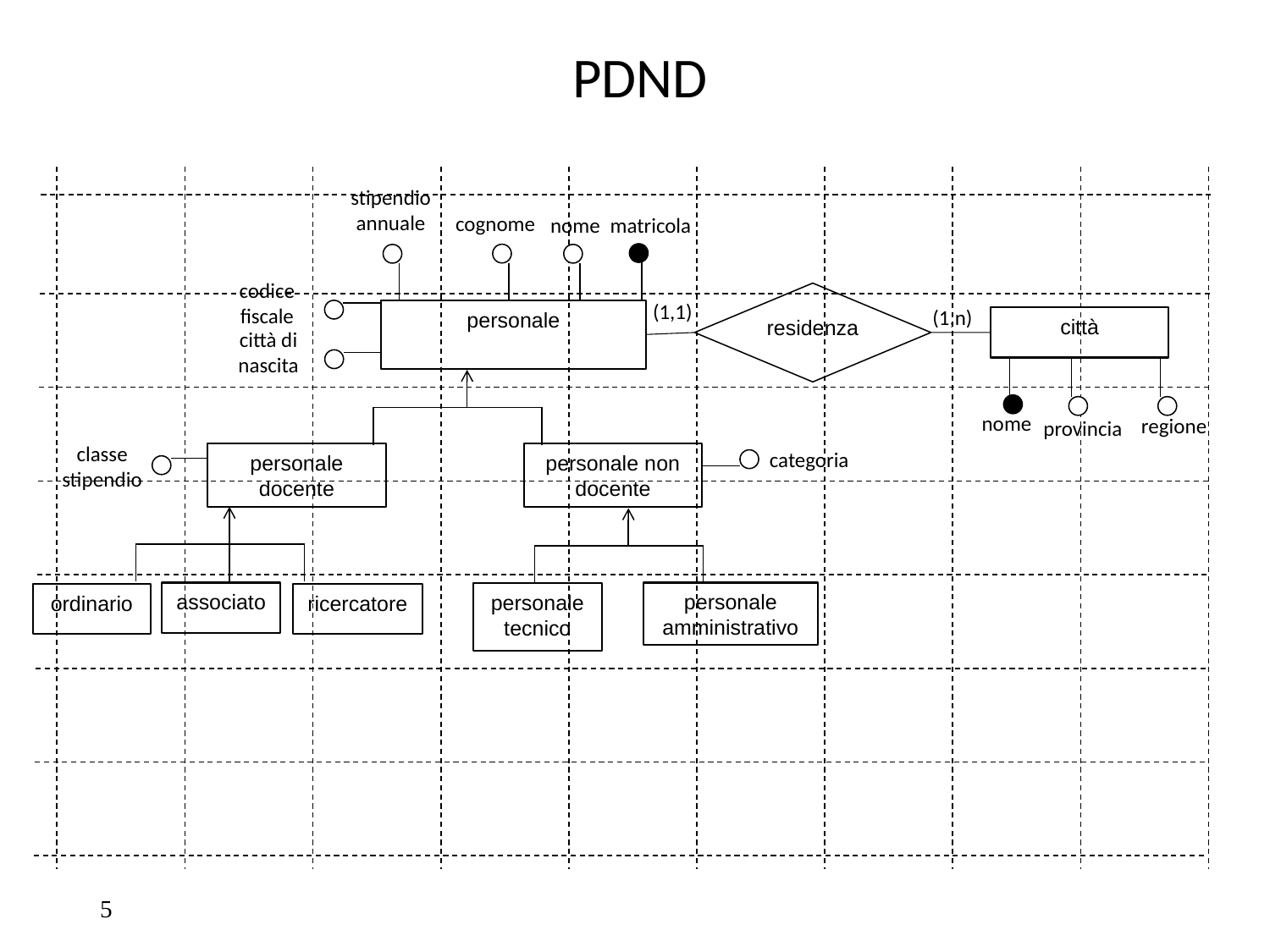

# PDND
stipendio annuale
cognome
nome
matricola

codice fiscale
residenza
(1,1)
(1,n)
personale

città
città di nascita

nome
regione
provincia
classe stipendio
categoria
personale docente
personale non docente

associato
personale amministrativo
personale tecnico
ordinario
ricercatore
5